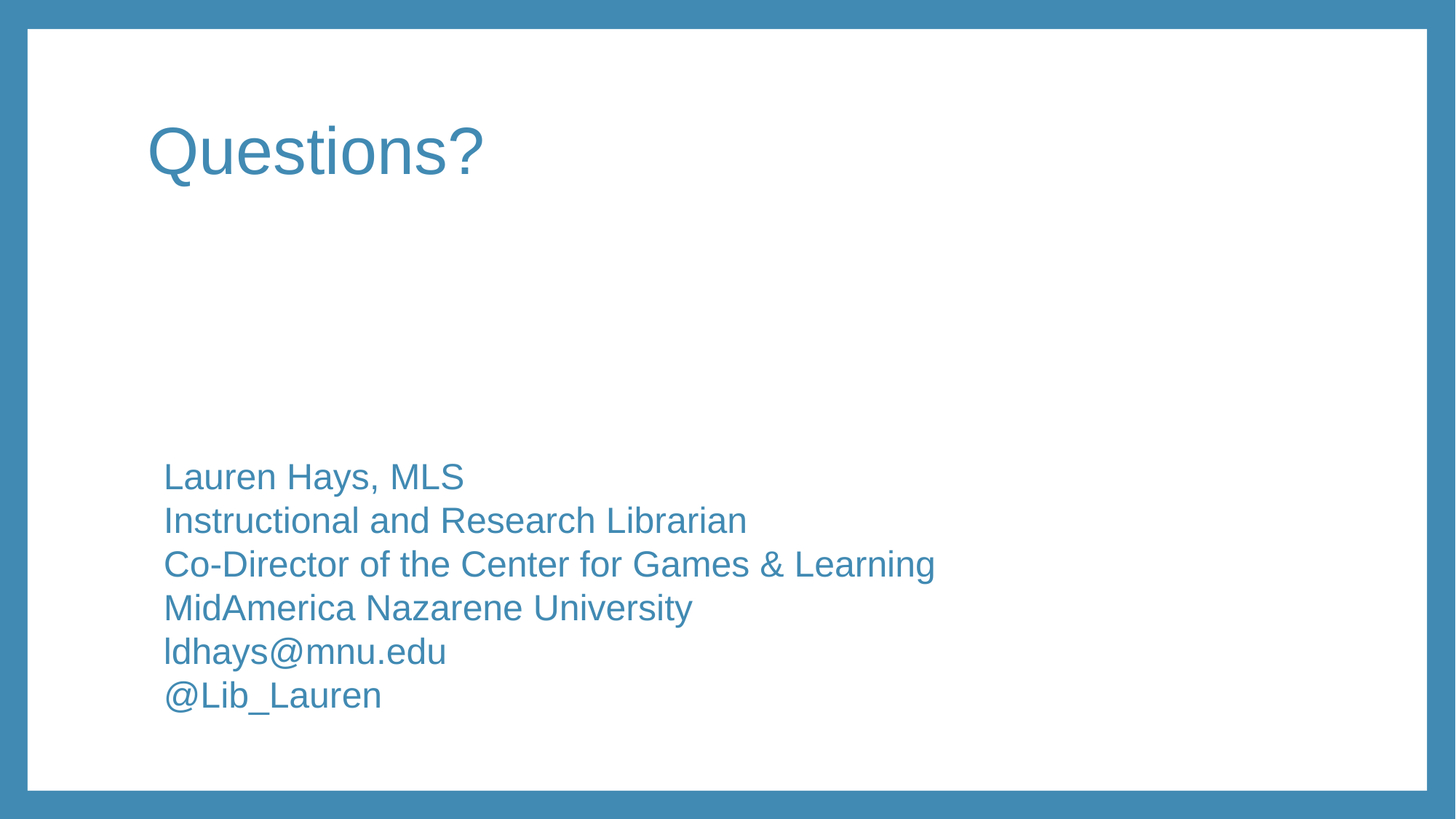

# Questions?
Lauren Hays, MLS
Instructional and Research Librarian
Co-Director of the Center for Games & Learning
MidAmerica Nazarene University
ldhays@mnu.edu
@Lib_Lauren